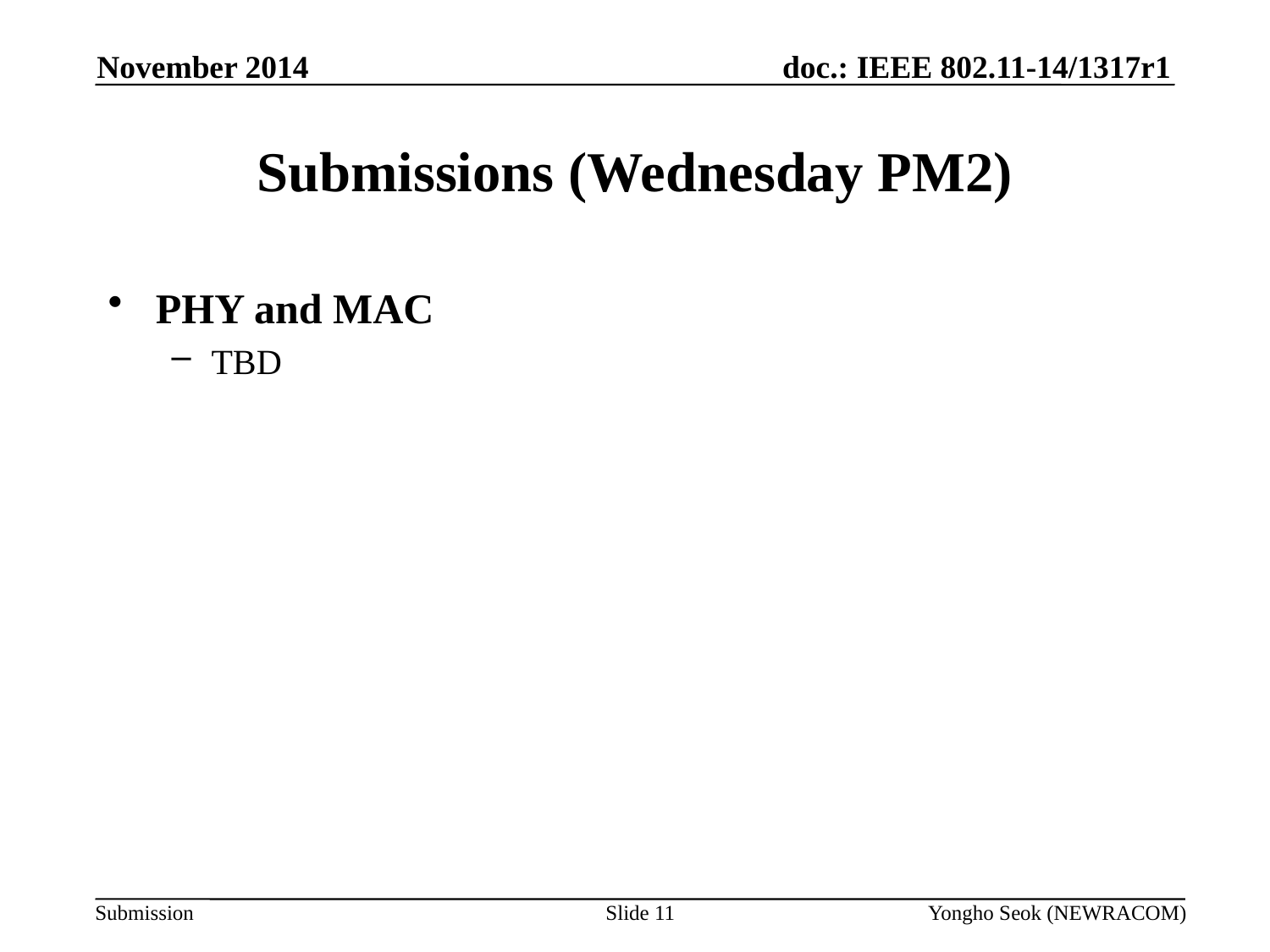

November 2014
# Submissions (Wednesday PM2)
PHY and MAC
TBD

Slide 11
Yongho Seok (NEWRACOM)